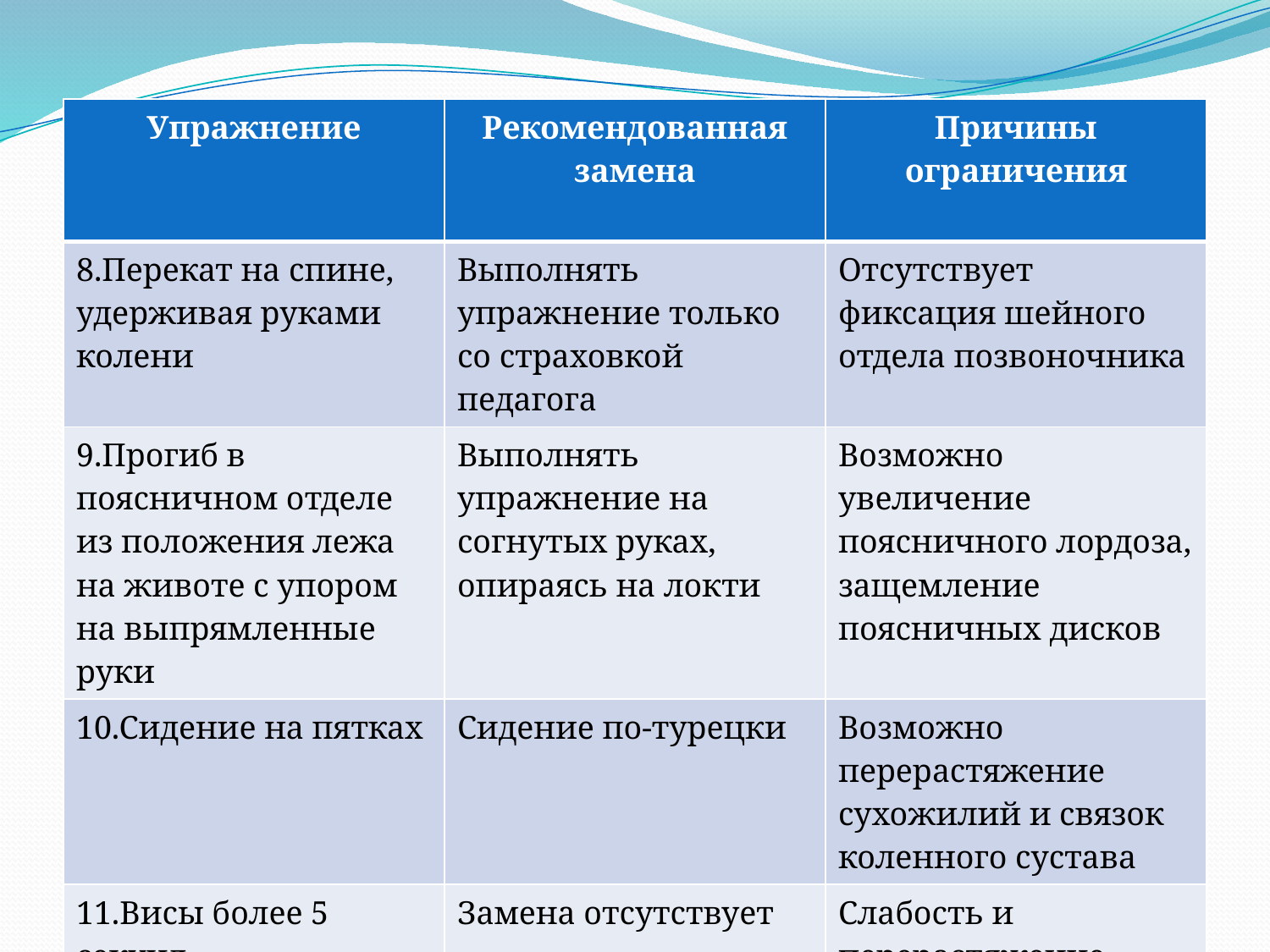

| Упражнение | Рекомендованная замена | Причины ограничения |
| --- | --- | --- |
| 8.Перекат на спине, удерживая руками колени | Выполнять упражнение только со страховкой педагога | Отсутствует фиксация шейного отдела позвоночника |
| 9.Прогиб в поясничном отделе из положения лежа на животе с упором на выпрямленные руки | Выполнять упражнение на согнутых руках, опираясь на локти | Возможно увеличение поясничного лордоза, защемление поясничных дисков |
| 10.Сидение на пятках | Сидение по-турецки | Возможно перерастяжение сухожилий и связок коленного сустава |
| 11.Висы более 5 секунд | Замена отсутствует | Слабость и перерастяжение связочно-мышечного аппарата |